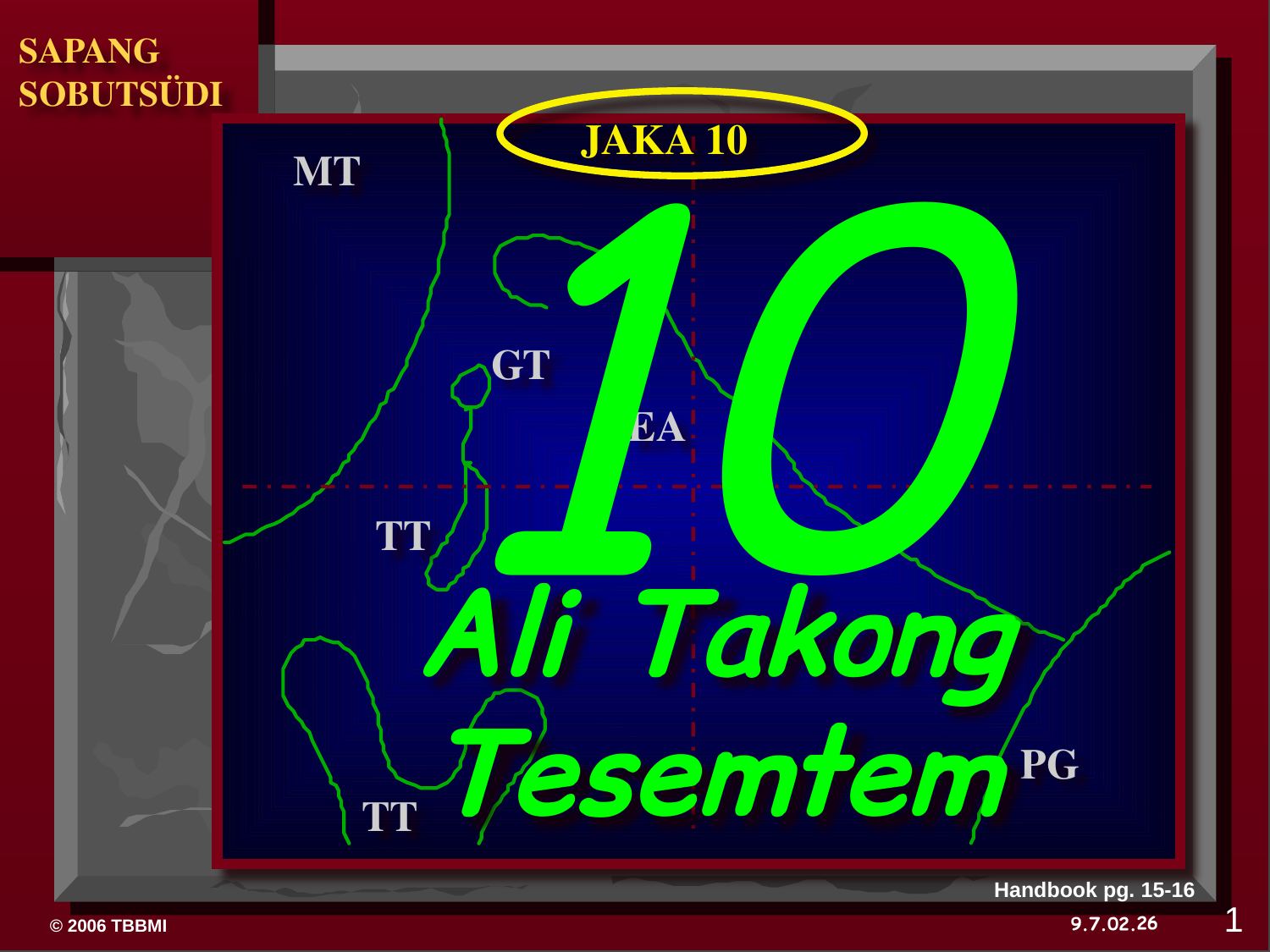

10
Ali Takong Tesemtem

JAKA 10

MT

GT

EA

TT

PG
TT

Handbook pg. 15-16
1
26